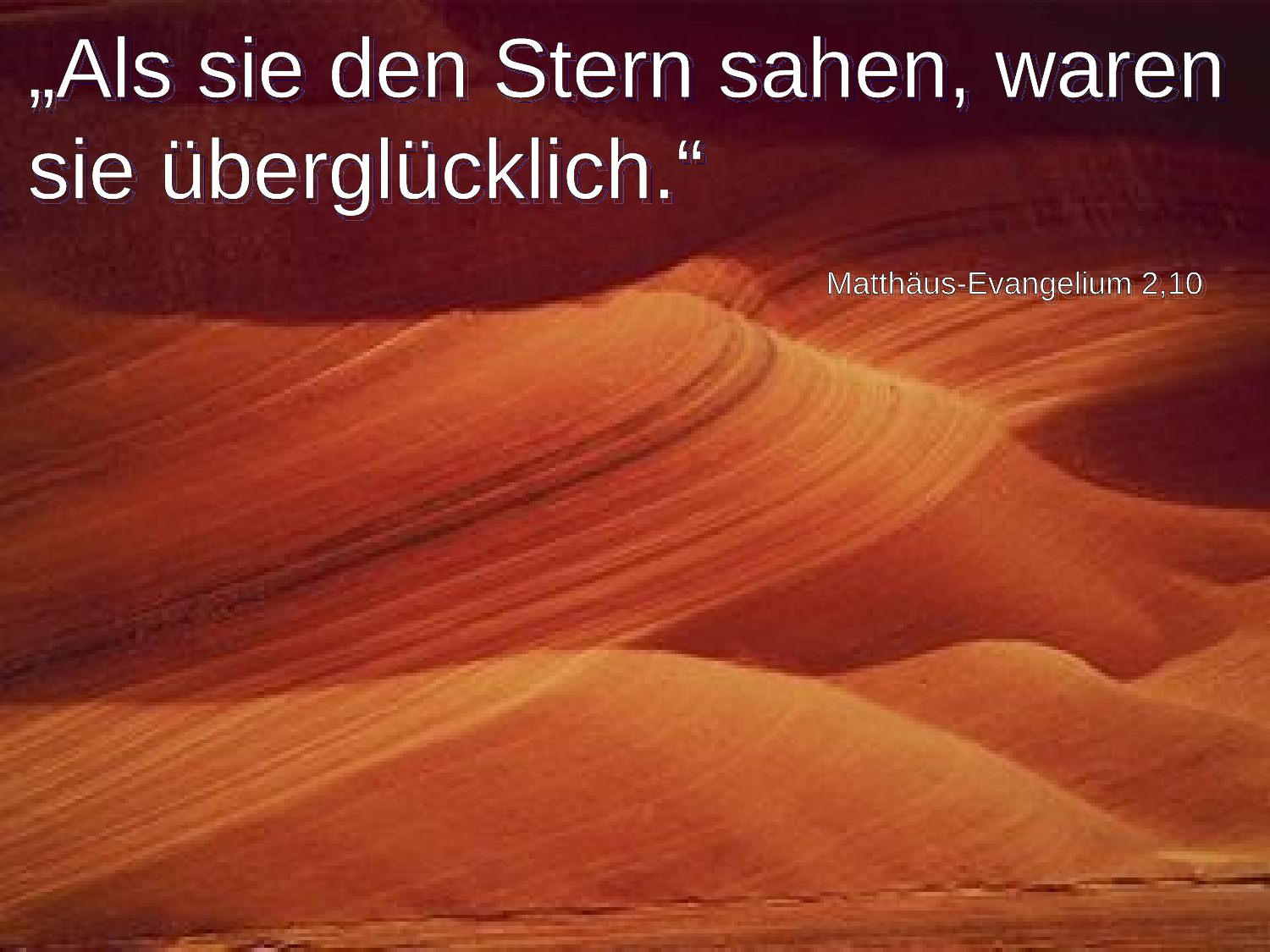

# „Als sie den Stern sahen, waren sie überglücklich.“
Matthäus-Evangelium 2,10